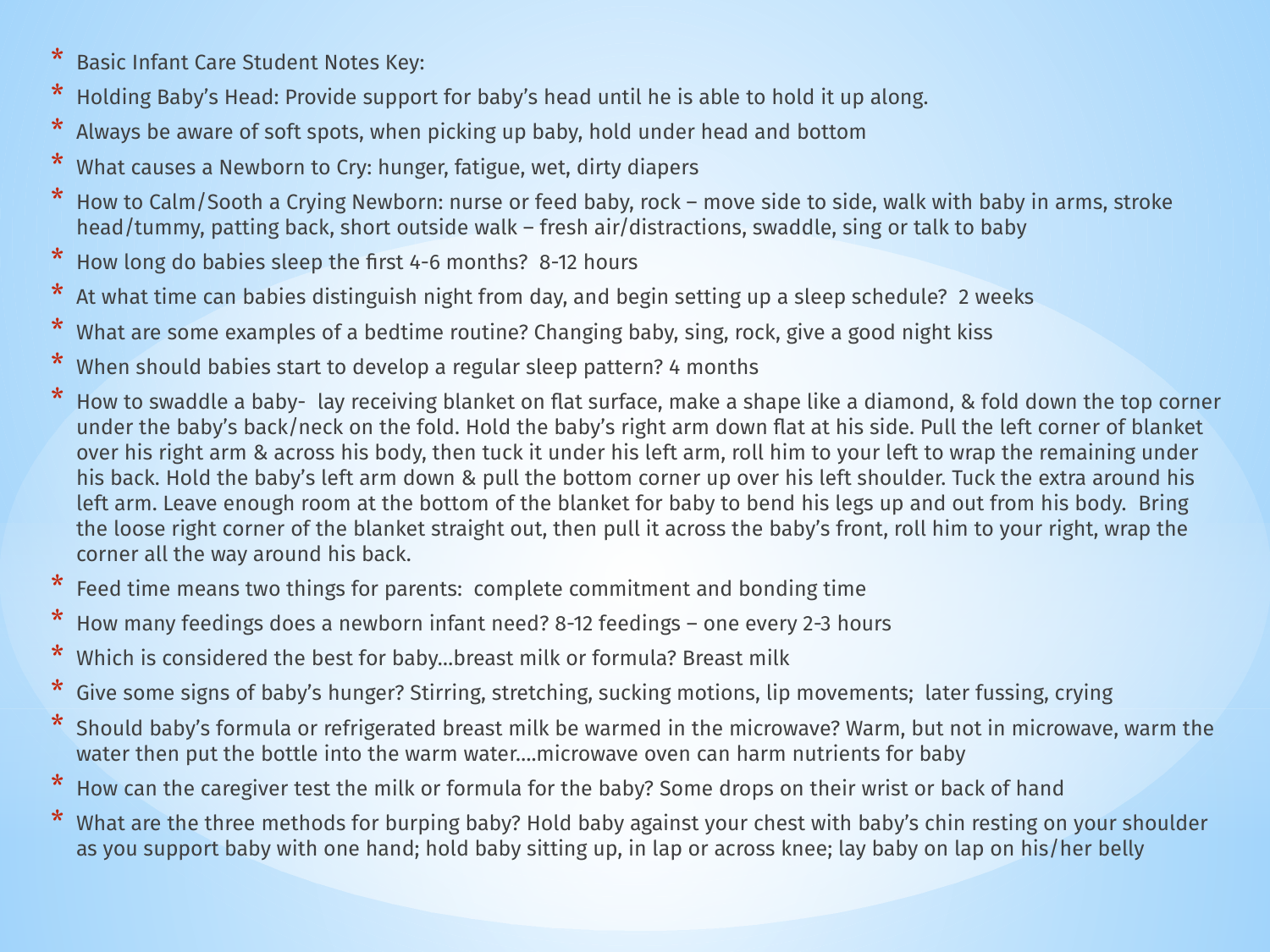

Basic Infant Care Student Notes Key:
Holding Baby’s Head: Provide support for baby’s head until he is able to hold it up along.
Always be aware of soft spots, when picking up baby, hold under head and bottom
What causes a Newborn to Cry: hunger, fatigue, wet, dirty diapers
How to Calm/Sooth a Crying Newborn: nurse or feed baby, rock – move side to side, walk with baby in arms, stroke head/tummy, patting back, short outside walk – fresh air/distractions, swaddle, sing or talk to baby
How long do babies sleep the first 4-6 months?  8-12 hours
At what time can babies distinguish night from day, and begin setting up a sleep schedule?  2 weeks
What are some examples of a bedtime routine? Changing baby, sing, rock, give a good night kiss
When should babies start to develop a regular sleep pattern? 4 months
How to swaddle a baby-  lay receiving blanket on flat surface, make a shape like a diamond, & fold down the top corner under the baby’s back/neck on the fold. Hold the baby’s right arm down flat at his side. Pull the left corner of blanket over his right arm & across his body, then tuck it under his left arm, roll him to your left to wrap the remaining under his back. Hold the baby’s left arm down & pull the bottom corner up over his left shoulder. Tuck the extra around his left arm. Leave enough room at the bottom of the blanket for baby to bend his legs up and out from his body.  Bring the loose right corner of the blanket straight out, then pull it across the baby’s front, roll him to your right, wrap the corner all the way around his back.
Feed time means two things for parents:  complete commitment and bonding time
How many feedings does a newborn infant need? 8-12 feedings – one every 2-3 hours
Which is considered the best for baby…breast milk or formula? Breast milk
Give some signs of baby’s hunger? Stirring, stretching, sucking motions, lip movements;  later fussing, crying
Should baby’s formula or refrigerated breast milk be warmed in the microwave? Warm, but not in microwave, warm the water then put the bottle into the warm water….microwave oven can harm nutrients for baby
How can the caregiver test the milk or formula for the baby? Some drops on their wrist or back of hand
What are the three methods for burping baby? Hold baby against your chest with baby’s chin resting on your shoulder as you support baby with one hand; hold baby sitting up, in lap or across knee; lay baby on lap on his/her belly